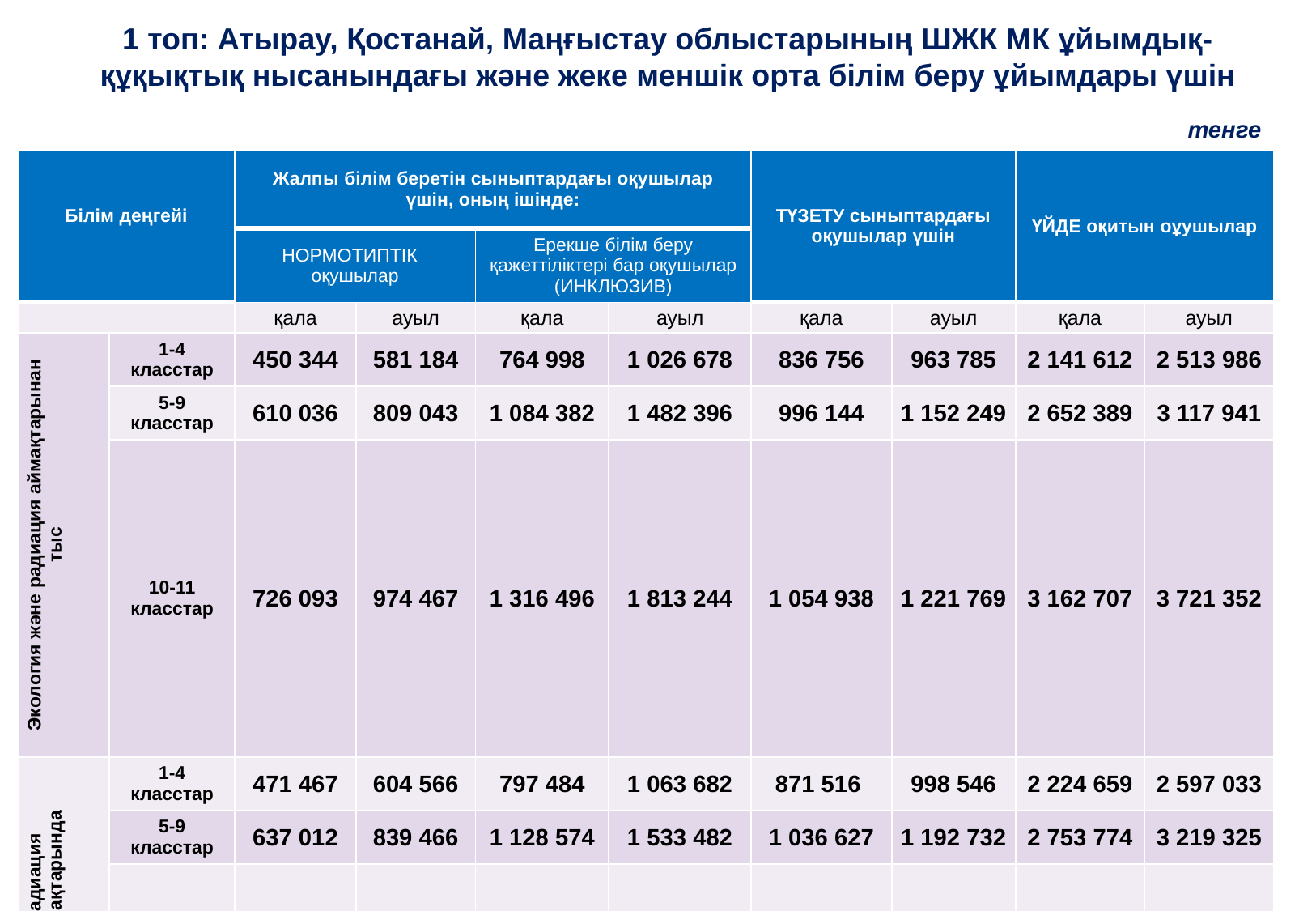

1 топ: Атырау, Қостанай, Маңғыстау облыстарының ШЖК МК ұйымдық-құқықтық нысанындағы және жеке меншік орта білім беру ұйымдары үшін
тенге
| Білім деңгейі |  | Жалпы білім беретін сыныптардағы оқушылар үшін, оның ішінде: |  |  |  | ТҮЗЕТУ сыныптардағы оқушылар үшін |  | ҮЙДЕ оқитын оұушылар |  |
| --- | --- | --- | --- | --- | --- | --- | --- | --- | --- |
|  |  | НОРМОТИПТІК оқушылар |  | Ерекше білім беру қажеттіліктері бар оқушылар (ИНКЛЮЗИВ) |  |  |  |  |  |
|  |  | қала | ауыл | қала | ауыл | қала | ауыл | қала | ауыл |
| Экология және радиация аймақтарынан тыс | 1-4 класстар | 450 344 | 581 184 | 764 998 | 1 026 678 | 836 756 | 963 785 | 2 141 612 | 2 513 986 |
|  | 5-9 класстар | 610 036 | 809 043 | 1 084 382 | 1 482 396 | 996 144 | 1 152 249 | 2 652 389 | 3 117 941 |
|  | 10-11 класстар | 726 093 | 974 467 | 1 316 496 | 1 813 244 | 1 054 938 | 1 221 769 | 3 162 707 | 3 721 352 |
| Радиация аймақтарында | 1-4 класстар | 471 467 | 604 566 | 797 484 | 1 063 682 | 871 516 | 998 546 | 2 224 659 | 2 597 033 |
|  | 5-9 класстар | 637 012 | 839 466 | 1 128 574 | 1 533 482 | 1 036 627 | 1 192 732 | 2 753 774 | 3 219 325 |
|  | 10-11 класстар | 757 324 | 1 010 003 | 1 369 198 | 1 874 556 | 1 097 532 | 1 264 363 | 3 282 413 | 3 841 058 |
| Экология аймақтарында | 1-4 класстар | 558 874 | 706 784 | 959 375 | 1 255 195 | 1 048 327 | 1 175 357 | 2 718 003 | 3 090 377 |
|  | 5-9 класстар | 762 798 | 987 846 | 1 367 223 | 1 817 319 | 1 250 950 | 1 407 056 | 3 367 332 | 3 832 883 |
|  | 10-11 класстар | 911 001 | 1 191 895 | 1 663 629 | 2 225 417 | 1 325 693 | 1 492 524 | 4 016 077 | 4 574 722 |